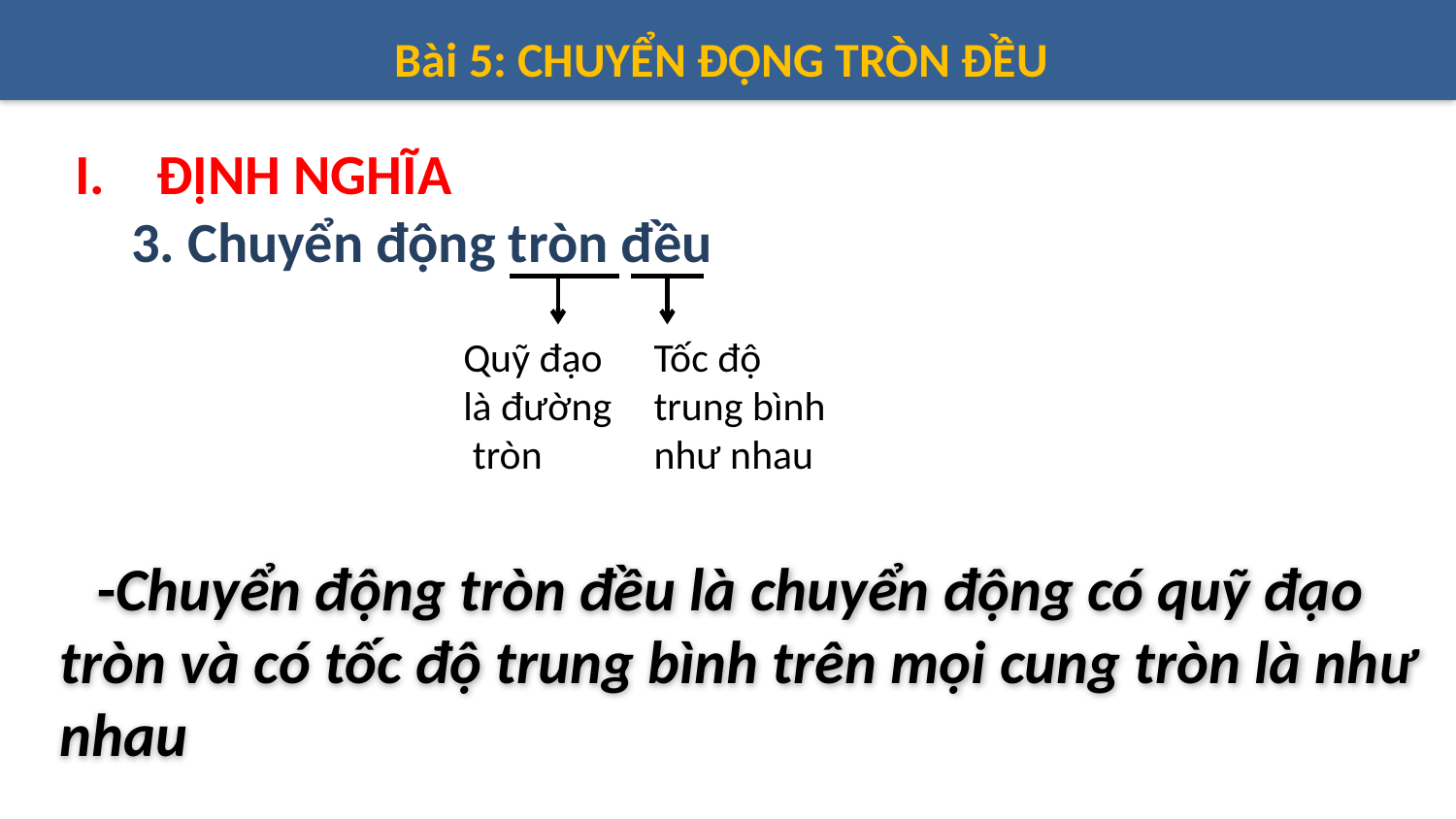

Bài 5: CHUYỂN ĐỘNG TRÒN ĐỀU
ĐỊNH NGHĨA
    3. Chuyển động tròn đều
Quỹ đạo
là đường
 tròn
Tốc độ trung bình như nhau
      -Chuyển động tròn đều là chuyển động có quỹ đạo tròn và có tốc độ trung bình trên mọi cung tròn là như nhau